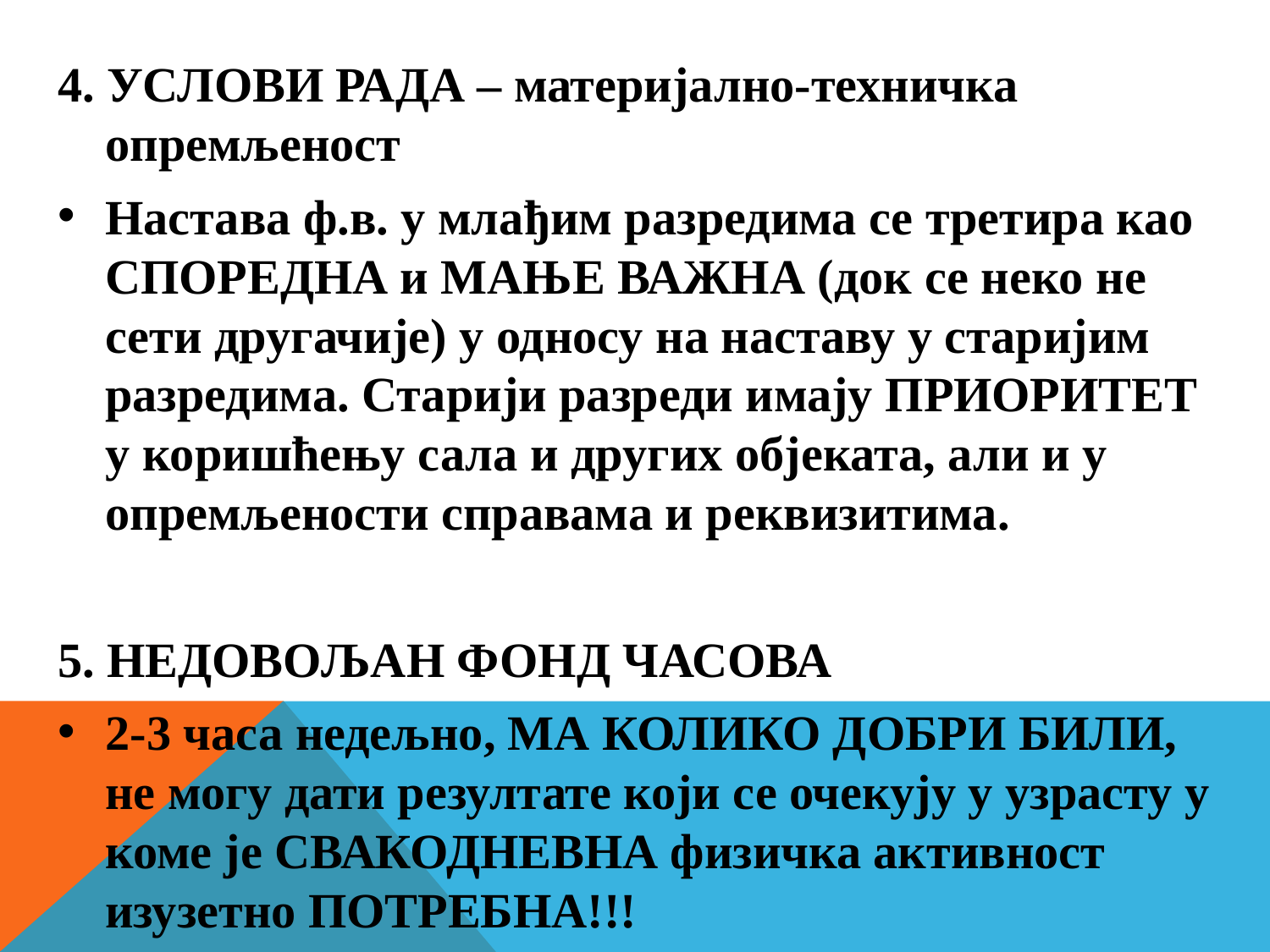

4. УСЛОВИ РАДА – материјално-техничка опремљеност
Настава ф.в. у млађим разредима се третира као СПОРЕДНА и МАЊЕ ВАЖНА (док се неко не сети другачије) у односу на наставу у старијим разредима. Старији разреди имају ПРИОРИТЕТ у коришћењу сала и других објеката, али и у опремљености справама и реквизитима.

5. НЕДОВОЉАН ФОНД ЧАСОВА
2-3 часа недељно, МА КОЛИКО ДОБРИ БИЛИ, не могу дати резултате који се очекују у узрасту у коме је СВАКОДНЕВНА физичка активност изузетно ПОТРЕБНА!!!